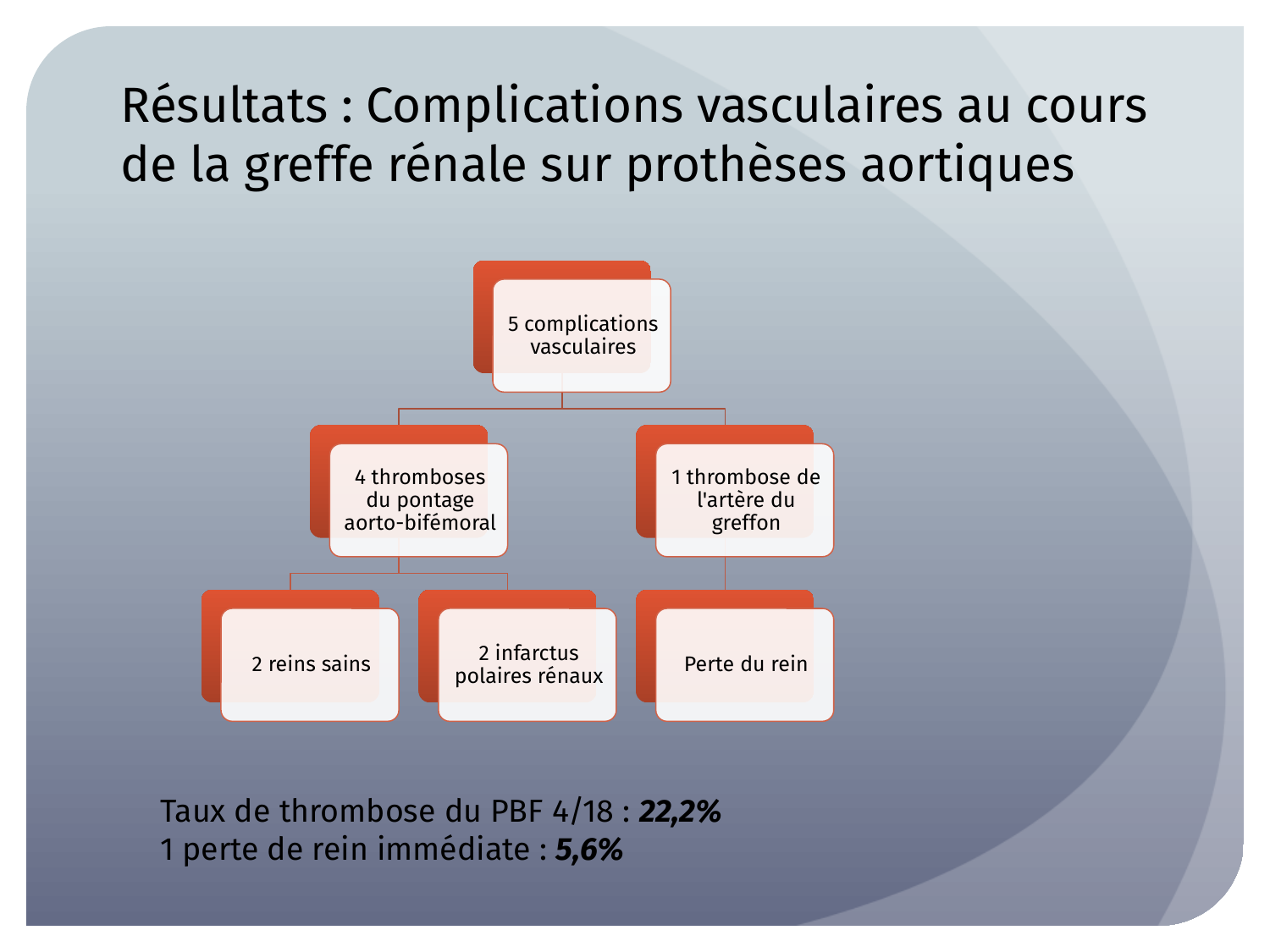

# Résultats : Complications vasculaires au cours de la greffe rénale sur prothèses aortiques
5 complications vasculaires
4 thromboses du pontage aorto-bifémoral
2 reins sains
2 infarctus polaires rénaux
1 thrombose de l'artère du greffon
Perte du rein
Taux de thrombose du PBF 4/18 : 22,2%
1 perte de rein immédiate : 5,6%